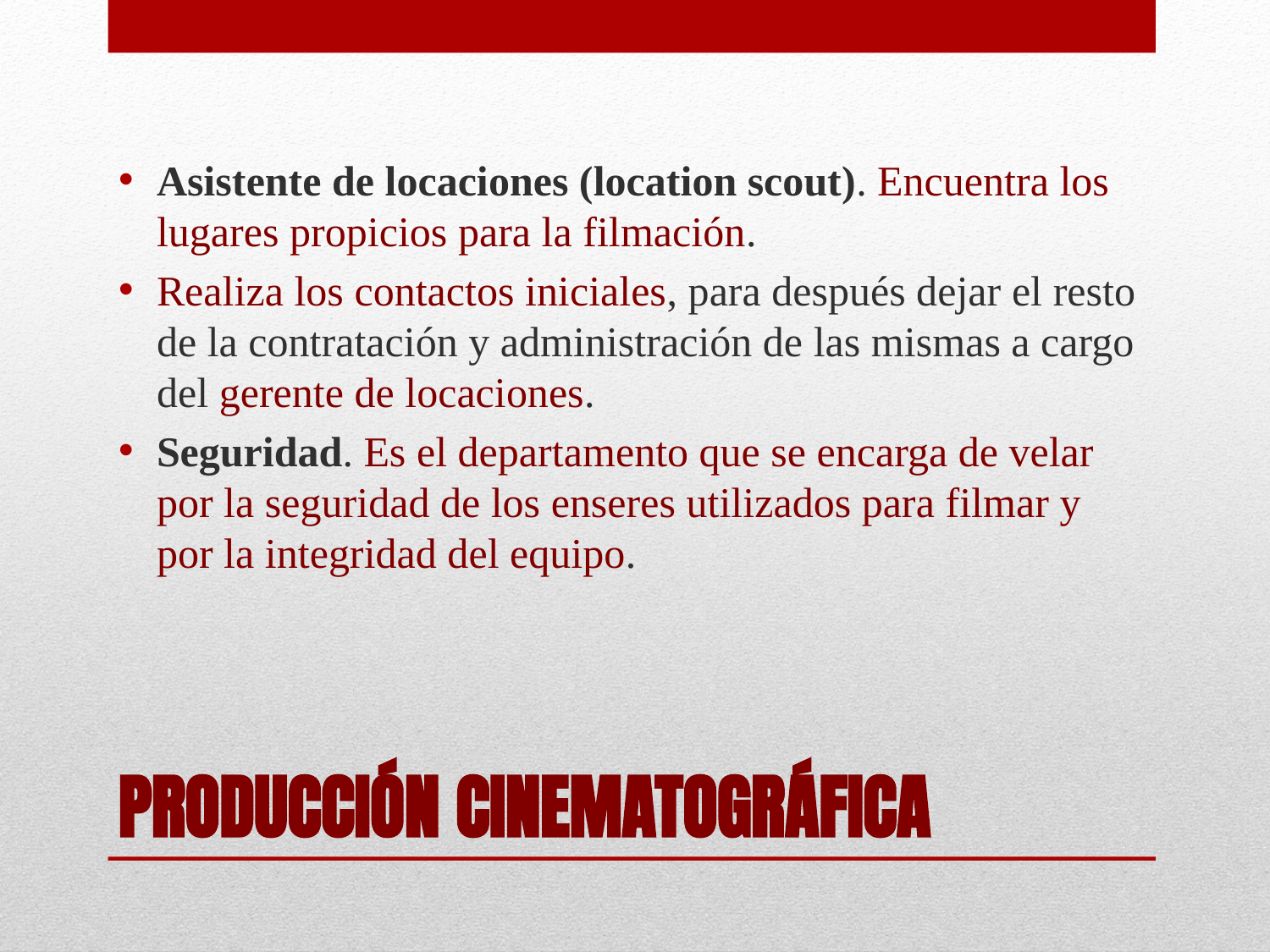

Asistente de locaciones (location scout). Encuentra los lugares propicios para la filmación.
Realiza los contactos iniciales, para después dejar el resto de la contratación y administración de las mismas a cargo del gerente de locaciones.
Seguridad. Es el departamento que se encarga de velar por la seguridad de los enseres utilizados para filmar y por la integridad del equipo.
# Producción Cinematográfica